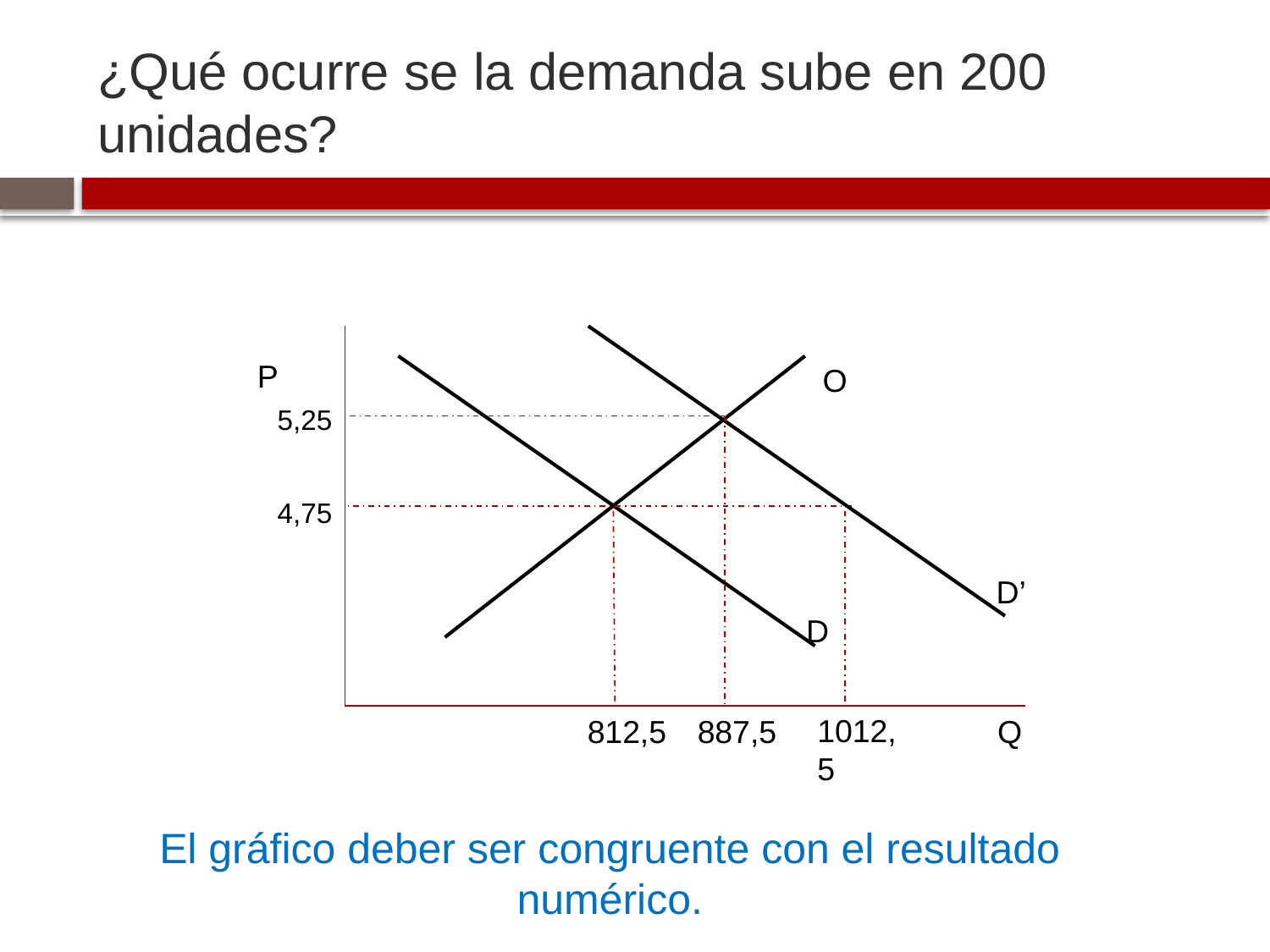

# ¿Qué ocurre se la demanda sube en 200 unidades?

P
O
5,25
4,75
D’
D
1012,5
812,5
887,5
Q
El gráfico deber ser congruente con el resultado numérico.